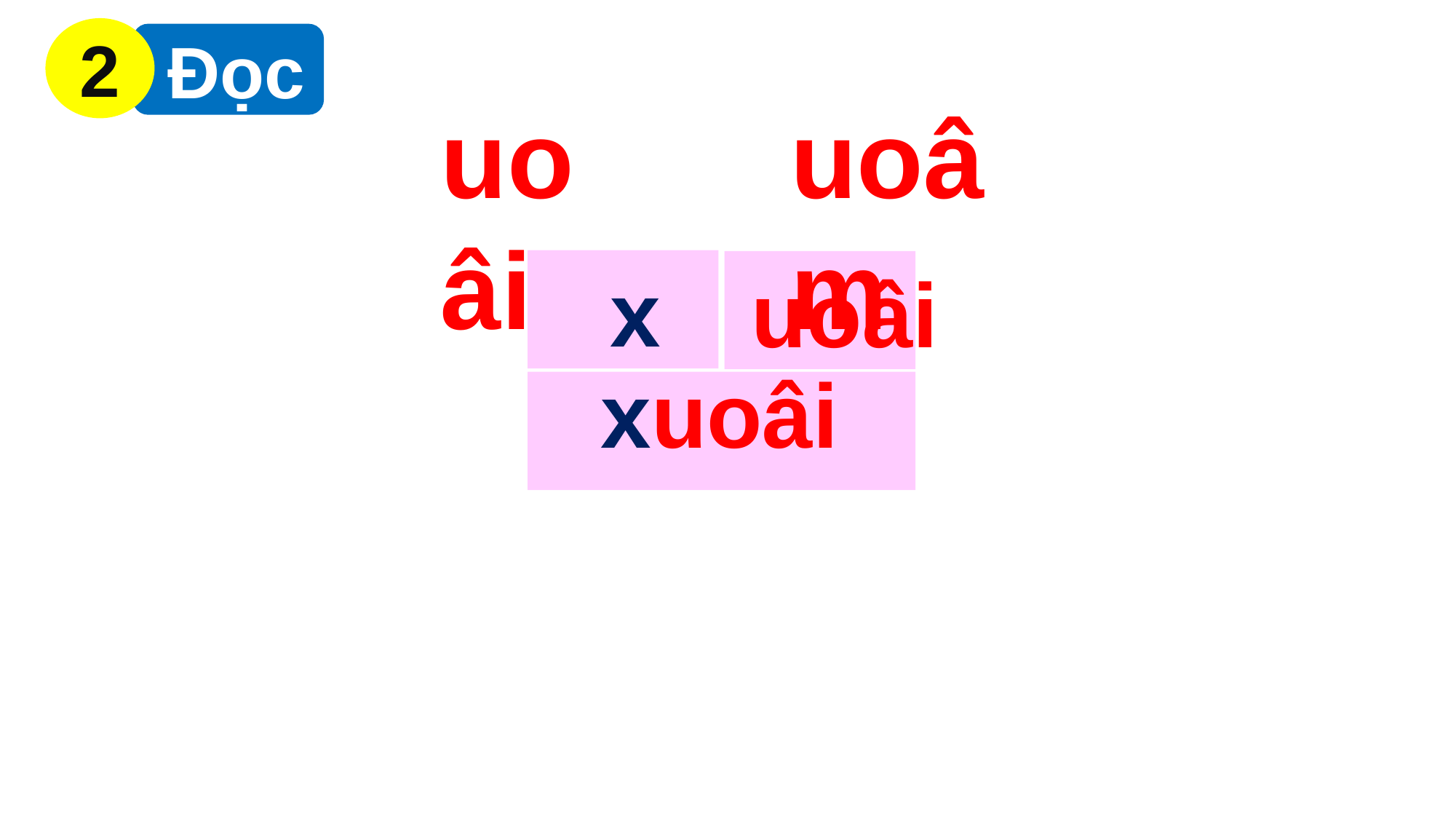

2
 Đọc
uoâi
uoâm

x
uoâi
xuoâi